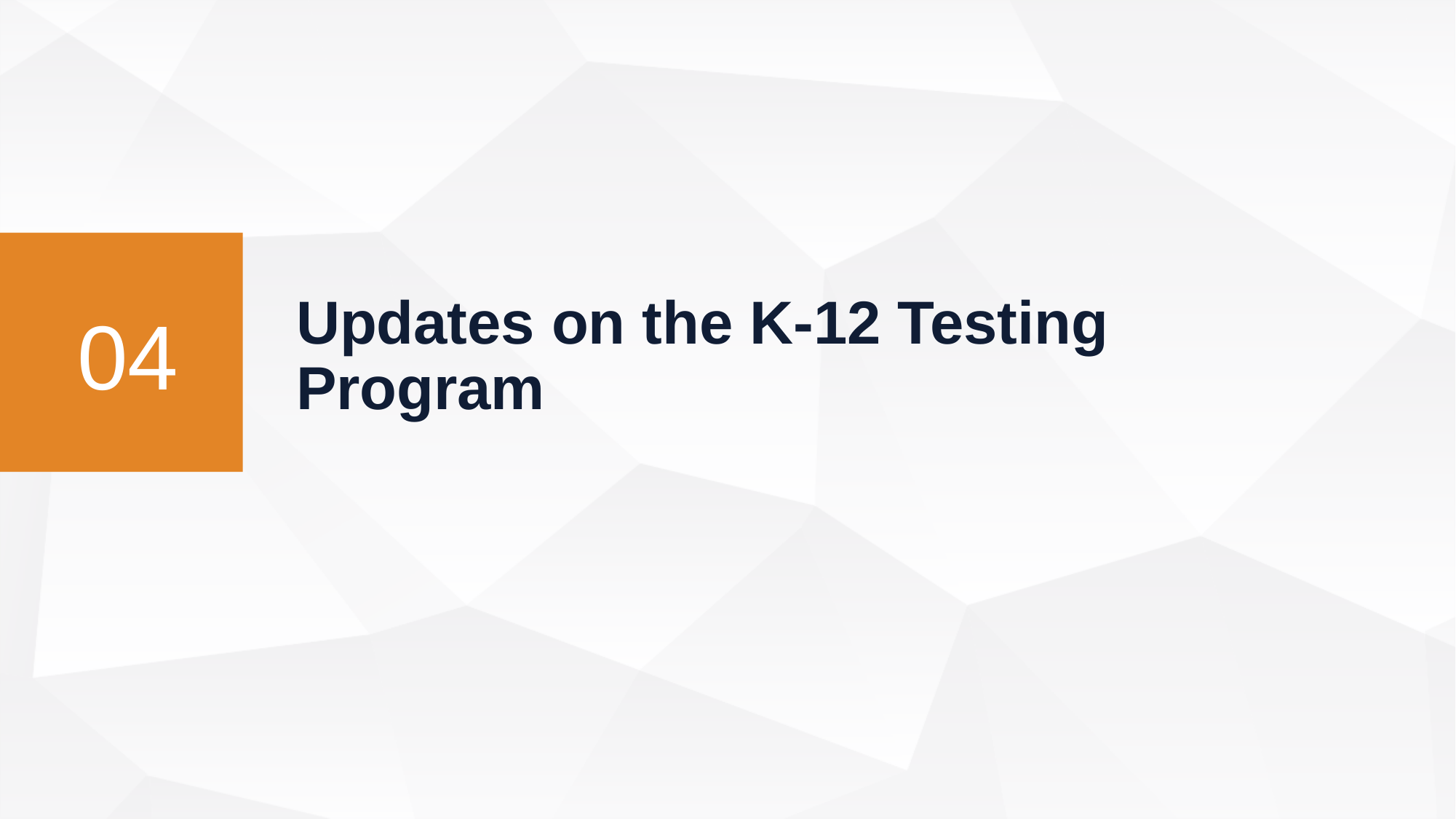

Updates on the K-12 Testing Program
04